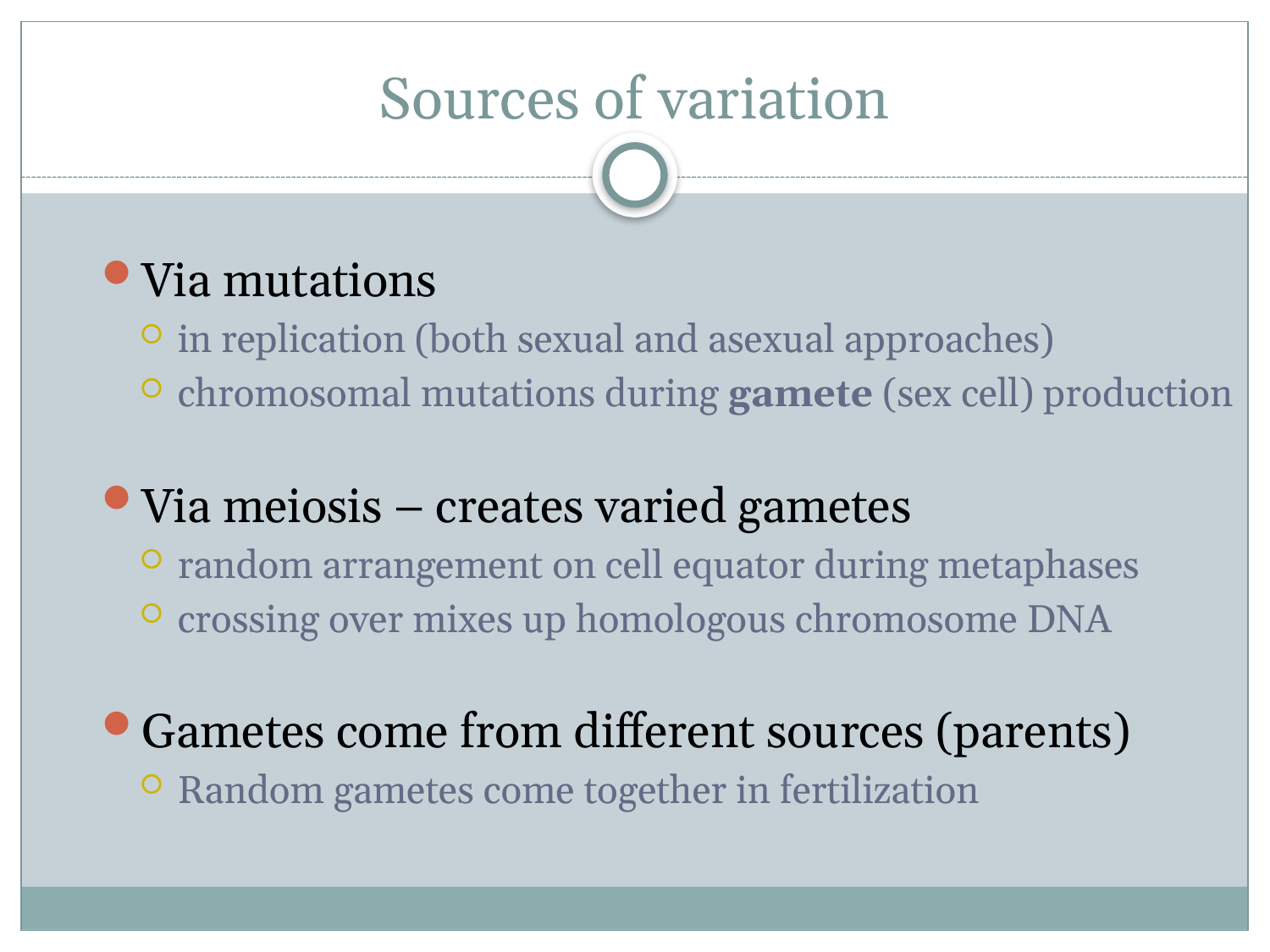

# Sources of variation
Via mutations
in replication (both sexual and asexual approaches)
chromosomal mutations during gamete (sex cell) production

Via meiosis – creates varied gametes
random arrangement on cell equator during metaphases
crossing over mixes up homologous chromosome DNA

Gametes come from different sources (parents)
Random gametes come together in fertilization